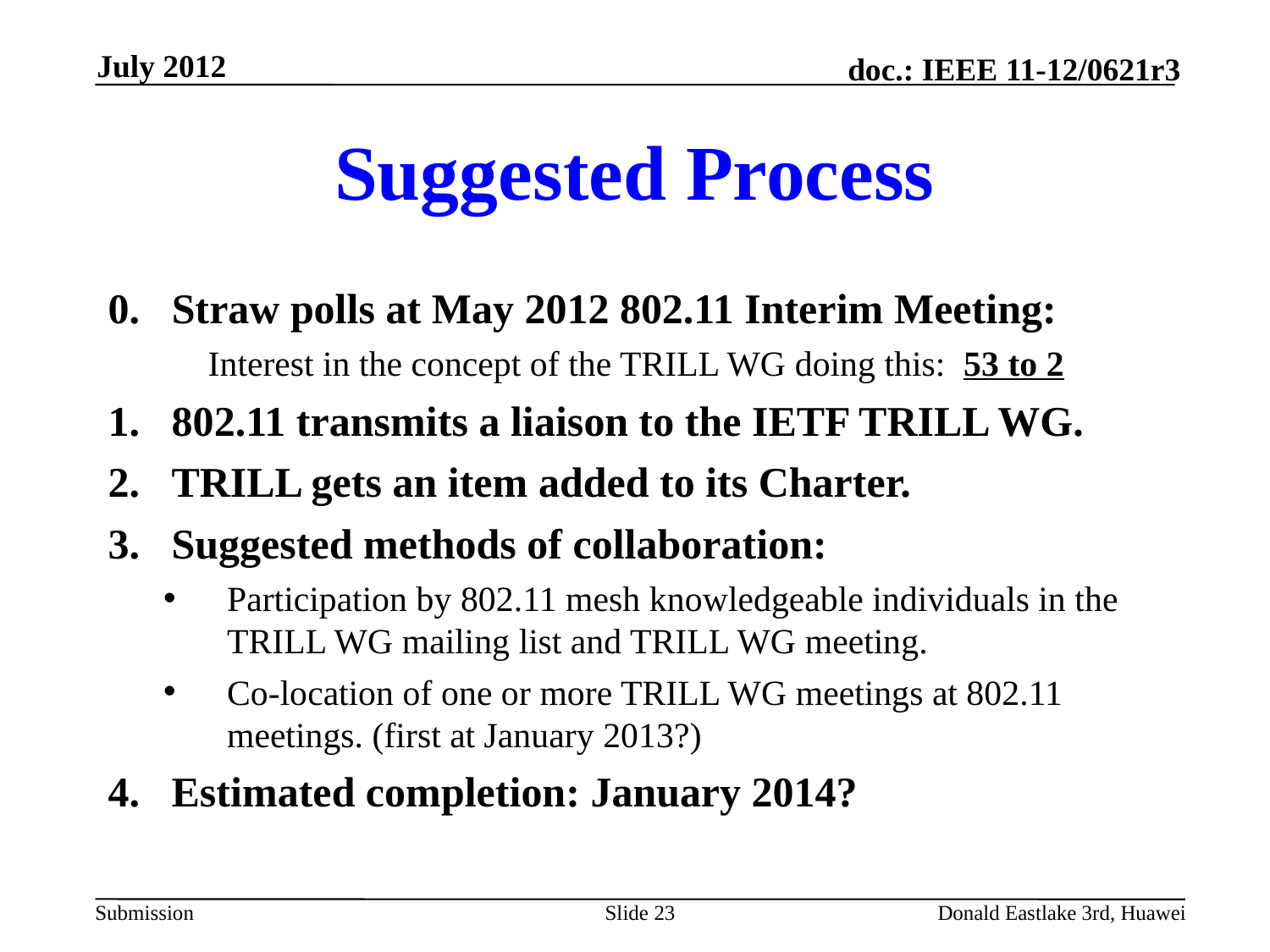

July 2012
# Suggested Process
0.   Straw polls at May 2012 802.11 Interim Meeting:
     Interest in the concept of the TRILL WG doing this:  53 to 2
802.11 transmits a liaison to the IETF TRILL WG.
TRILL gets an item added to its Charter.
Suggested methods of collaboration:
Participation by 802.11 mesh knowledgeable individuals in the TRILL WG mailing list and TRILL WG meeting.
Co-location of one or more TRILL WG meetings at 802.11 meetings. (first at January 2013?)
Estimated completion: January 2014?
Slide 23
Donald Eastlake 3rd, Huawei